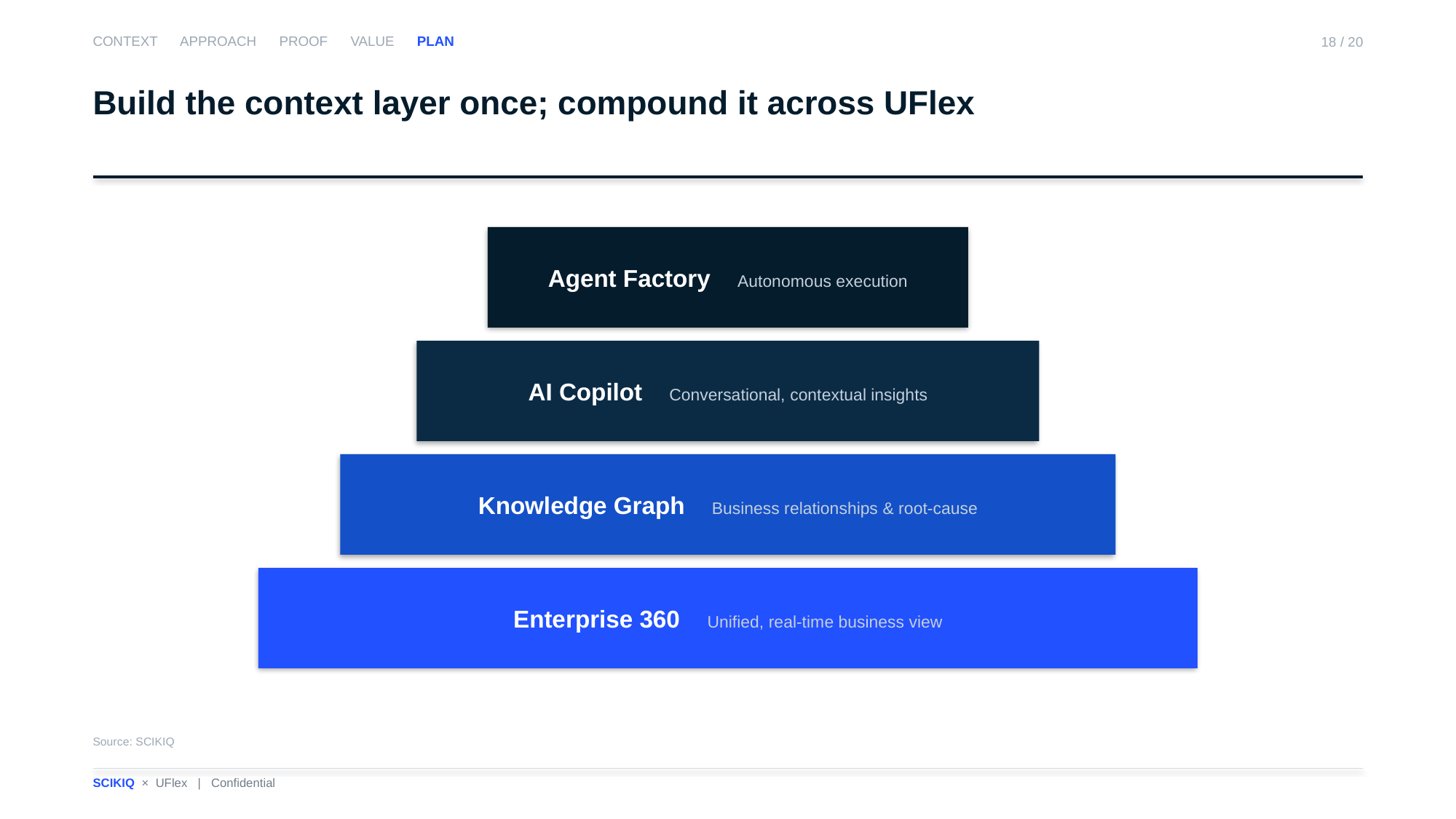

CONTEXT      APPROACH      PROOF      VALUE      PLAN
18 / 20
Build the context layer once; compound it across UFlex

Agent Factory    Autonomous execution

AI Copilot    Conversational, contextual insights

Knowledge Graph    Business relationships & root-cause

Enterprise 360    Unified, real-time business view
Source: SCIKIQ
SCIKIQ  ×  UFlex   |   Confidential